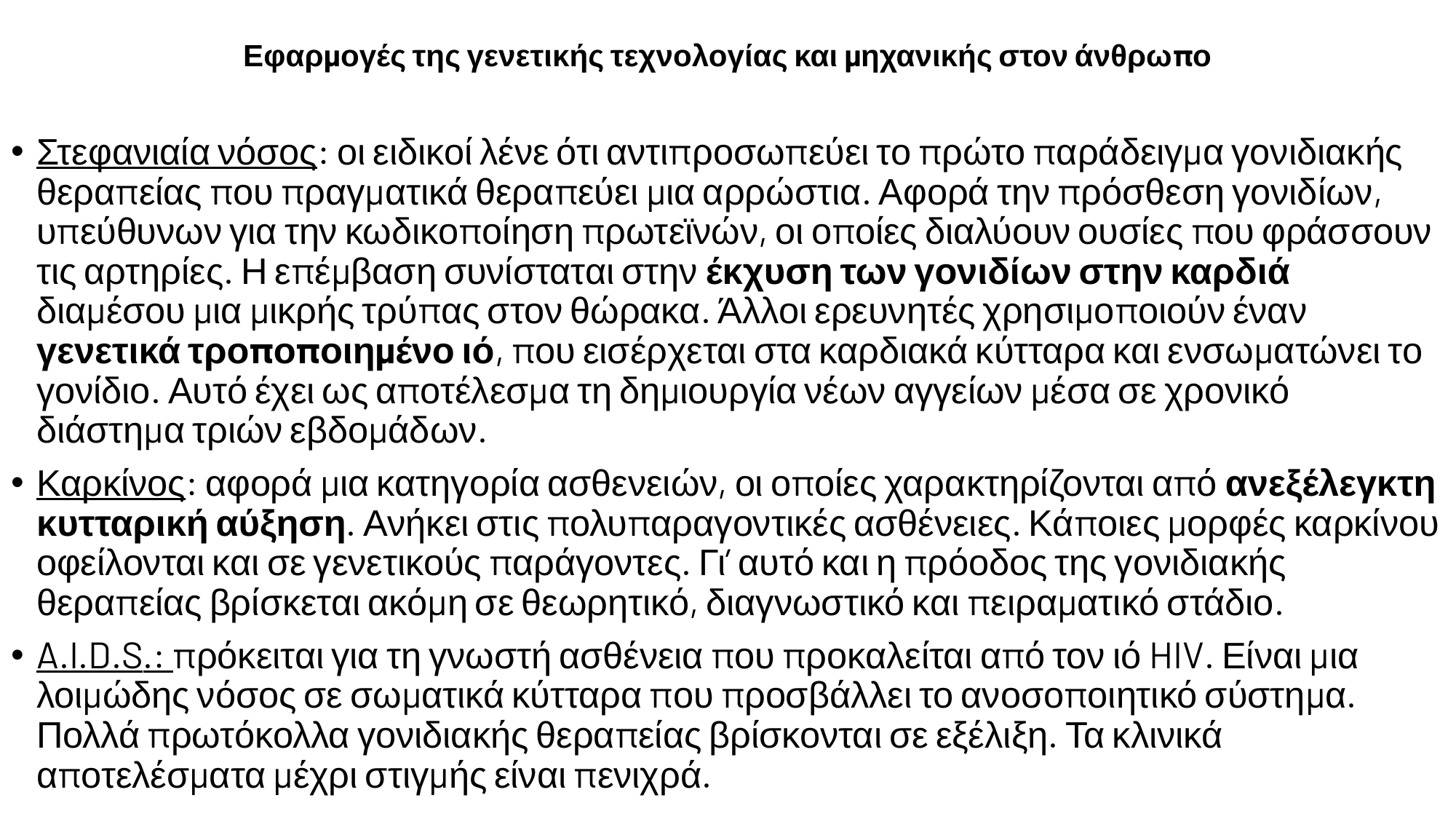

# Εφαρμογές της γενετικής τεχνολογίας και μηχανικής στον άνθρωπο
Στεφανιαία νόσος: οι ειδικοί λένε ότι αντιπροσωπεύει το πρώτο παράδειγμα γονιδιακής θεραπείας που πραγματικά θεραπεύει μια αρρώστια. Αφορά την πρόσθεση γονιδίων, υπεύθυνων για την κωδικοποίηση πρωτεϊνών, οι οποίες διαλύουν ουσίες που φράσσουν τις αρτηρίες. Η επέμβαση συνίσταται στην έκχυση των γονιδίων στην καρδιά διαμέσου μια μικρής τρύπας στον θώρακα. Άλλοι ερευνητές χρησιμοποιούν έναν γενετικά τροποποιημένο ιό, που εισέρχεται στα καρδιακά κύτταρα και ενσωματώνει το γονίδιο. Αυτό έχει ως αποτέλεσμα τη δημιουργία νέων αγγείων μέσα σε χρονικό διάστημα τριών εβδομάδων.
Καρκίνος: αφορά μια κατηγορία ασθενειών, οι οποίες χαρακτηρίζονται από ανεξέλεγκτη κυτταρική αύξηση. Ανήκει στις πολυπαραγοντικές ασθένειες. Κάποιες μορφές καρκίνου οφείλονται και σε γενετικούς παράγοντες. Γι’ αυτό και η πρόοδος της γονιδιακής θεραπείας βρίσκεται ακόμη σε θεωρητικό, διαγνωστικό και πειραματικό στάδιο.
A.I.D.S.: πρόκειται για τη γνωστή ασθένεια που προκαλείται από τον ιό HIV. Είναι μια λοιμώδης νόσος σε σωματικά κύτταρα που προσβάλλει το ανοσοποιητικό σύστημα. Πολλά πρωτόκολλα γονιδιακής θεραπείας βρίσκονται σε εξέλιξη. Τα κλινικά αποτελέσματα μέχρι στιγμής είναι πενιχρά.